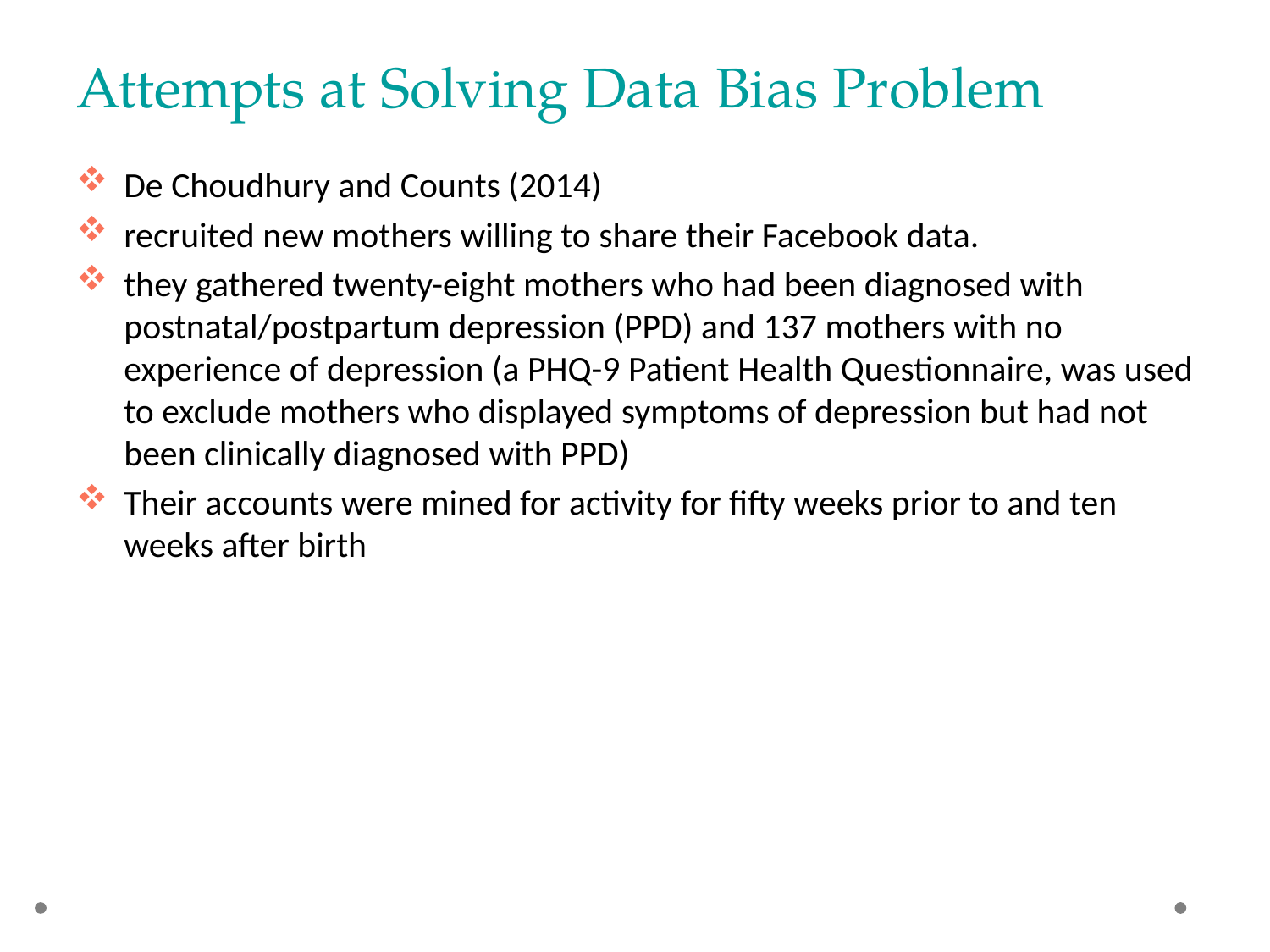

# Attempts at Solving Data Bias Problem
De Choudhury and Counts (2014)
recruited new mothers willing to share their Facebook data.
they gathered twenty-eight mothers who had been diagnosed with postnatal/postpartum depression (PPD) and 137 mothers with no experience of depression (a PHQ-9 Patient Health Questionnaire, was used to exclude mothers who displayed symptoms of depression but had not been clinically diagnosed with PPD)
Their accounts were mined for activity for fifty weeks prior to and ten weeks after birth